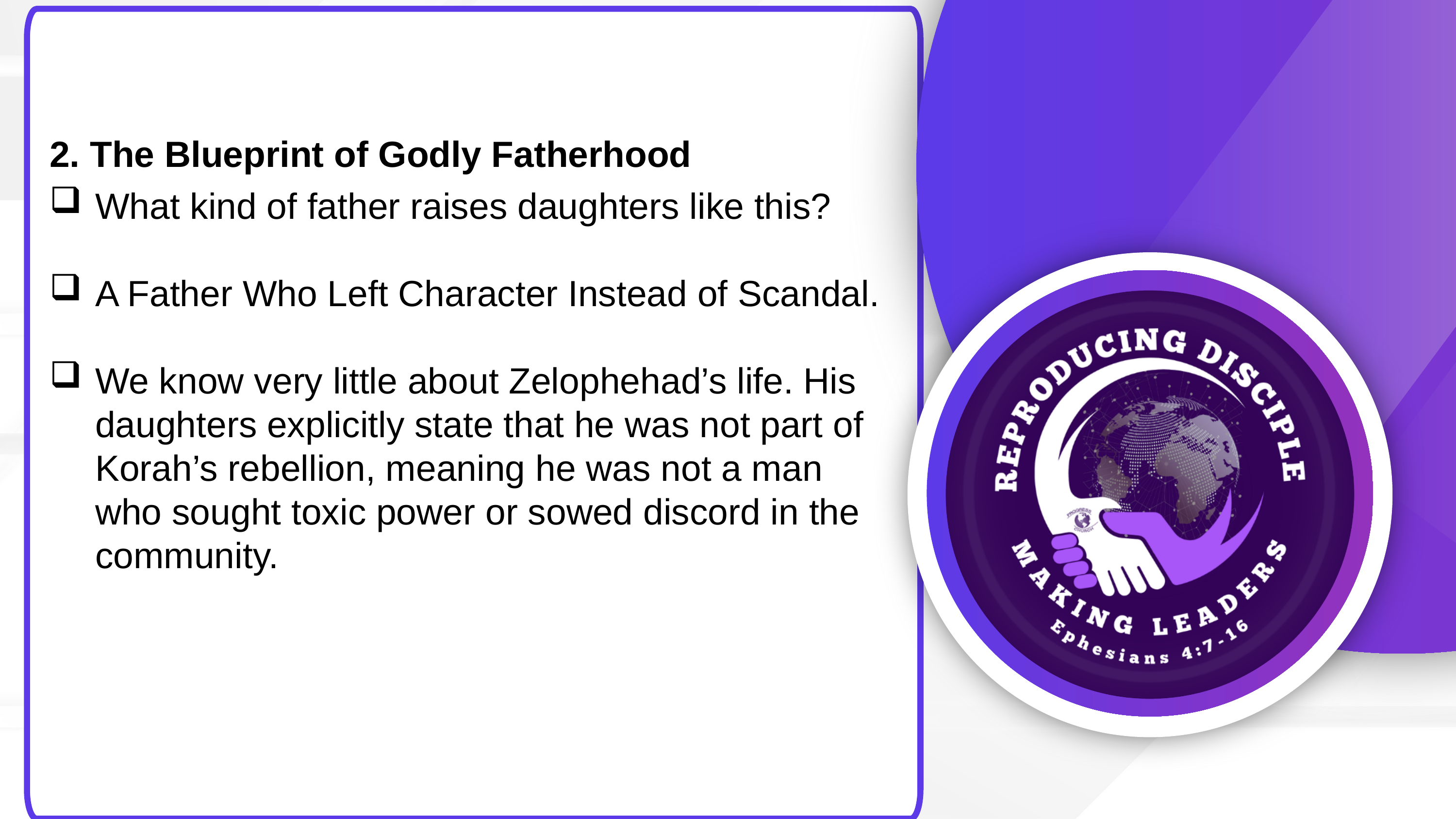

2. The Blueprint of Godly Fatherhood
What kind of father raises daughters like this?

A Father Who Left Character Instead of Scandal.

We know very little about Zelophehad’s life. His daughters explicitly state that he was not part of Korah’s rebellion, meaning he was not a man who sought toxic power or sowed discord in the community.